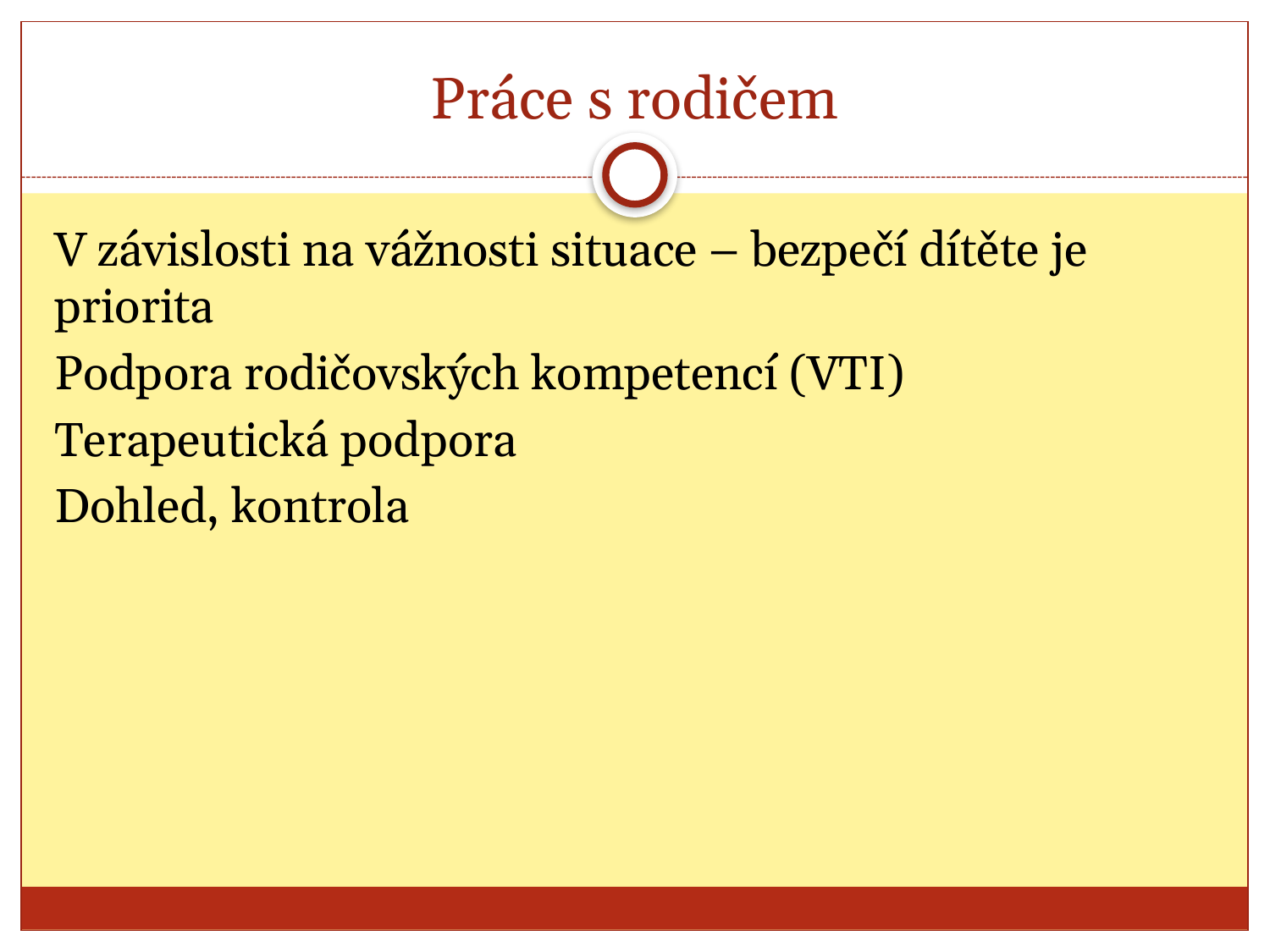

# Práce s rodičem
V závislosti na vážnosti situace – bezpečí dítěte je priorita
Podpora rodičovských kompetencí (VTI)
Terapeutická podpora
Dohled, kontrola